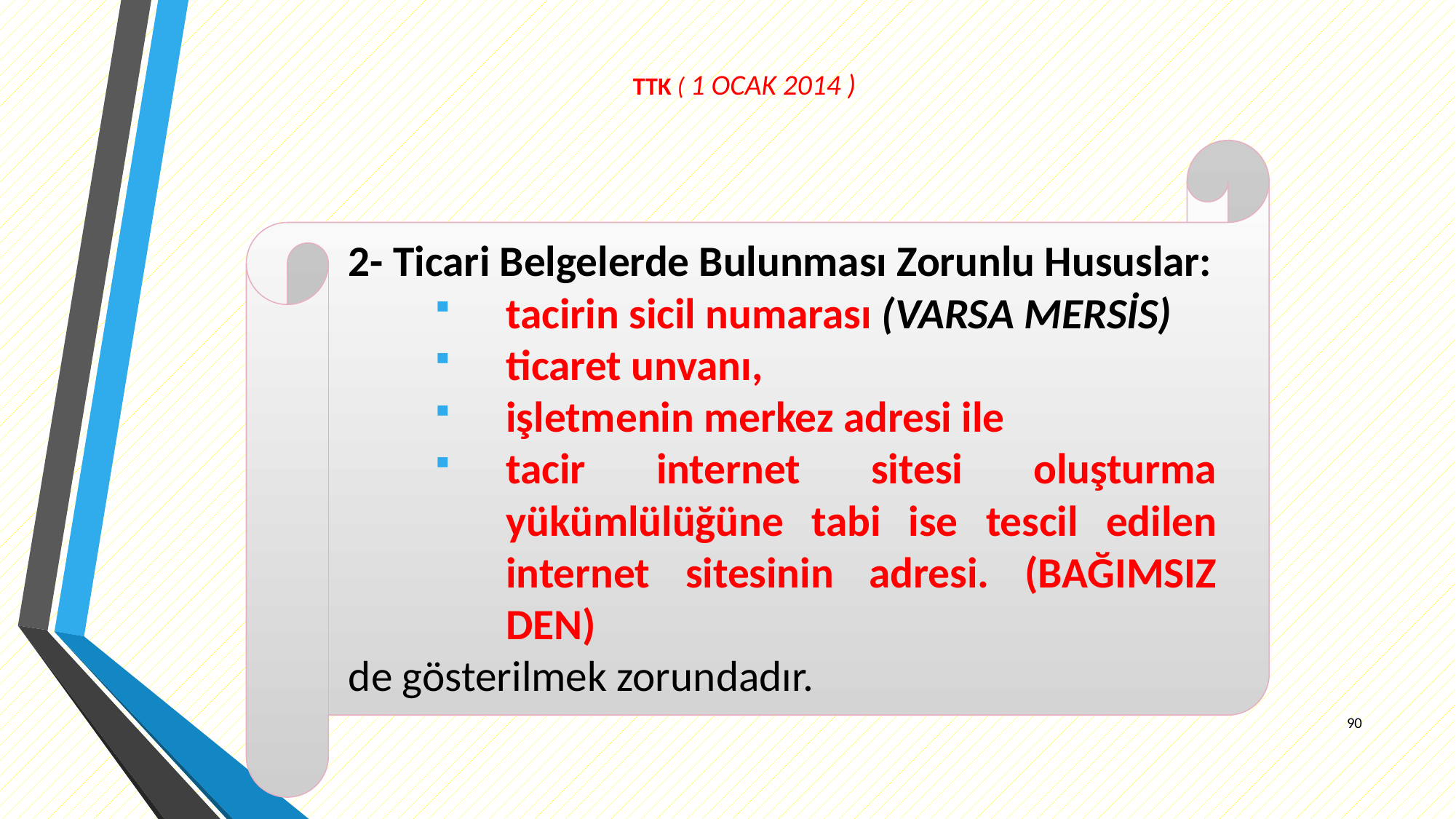

# TTK ( 1 OCAK 2014 )
2- Ticari Belgelerde Bulunması Zorunlu Hususlar:
tacirin sicil numarası (VARSA MERSİS)
ticaret unvanı,
işletmenin merkez adresi ile
tacir internet sitesi oluşturma yükümlülüğüne tabi ise tescil edilen internet sitesinin adresi. (BAĞIMSIZ DEN)
de gösterilmek zorundadır.

90